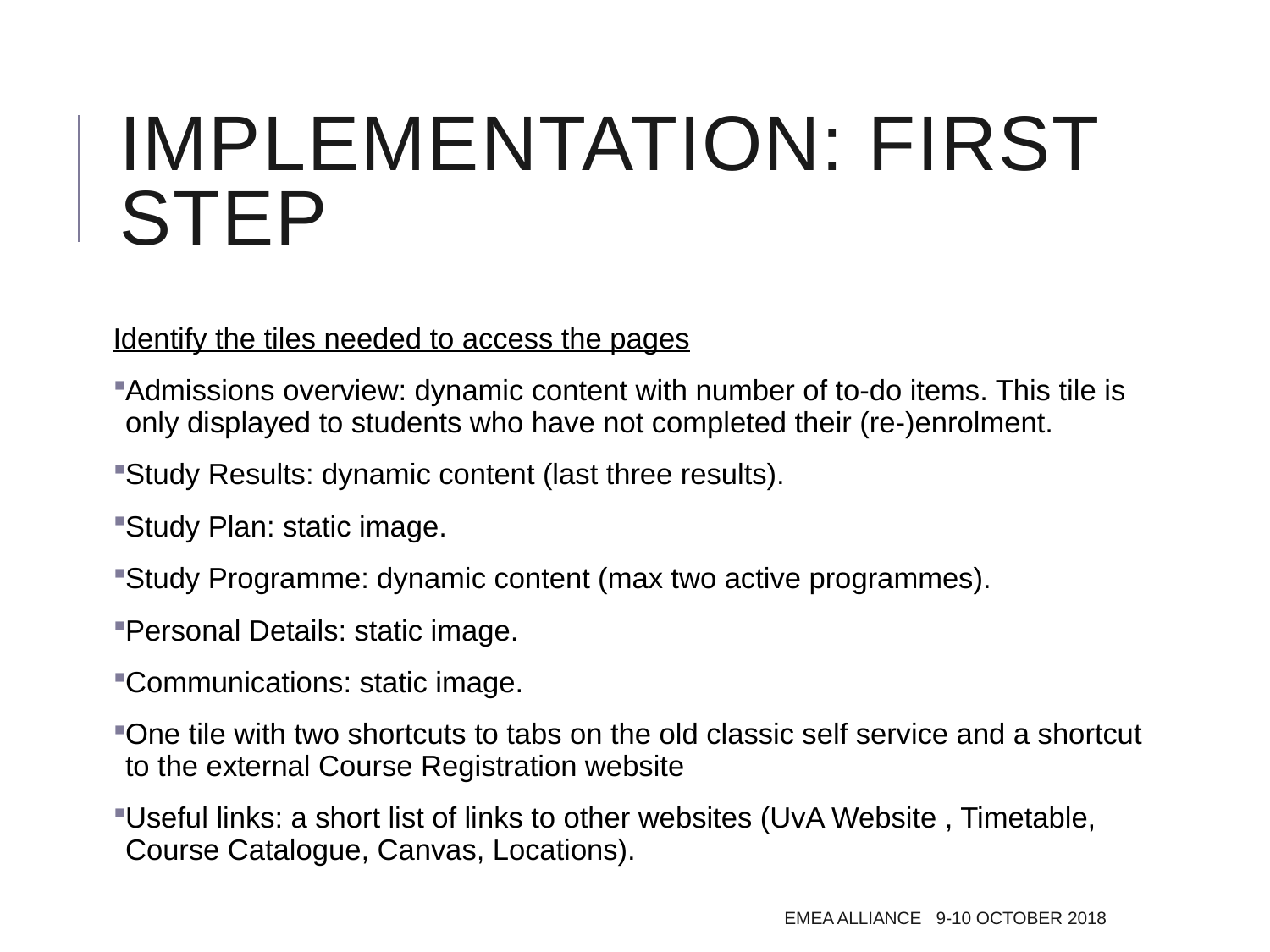

# Implementation: First step
Identify the tiles needed to access the pages
Admissions overview: dynamic content with number of to-do items. This tile is only displayed to students who have not completed their (re-)enrolment.
Study Results: dynamic content (last three results).
Study Plan: static image.
Study Programme: dynamic content (max two active programmes).
Personal Details: static image.
Communications: static image.
One tile with two shortcuts to tabs on the old classic self service and a shortcut to the external Course Registration website
Useful links: a short list of links to other websites (UvA Website , Timetable, Course Catalogue, Canvas, Locations).

EMEA Alliance   9-10 October 2018